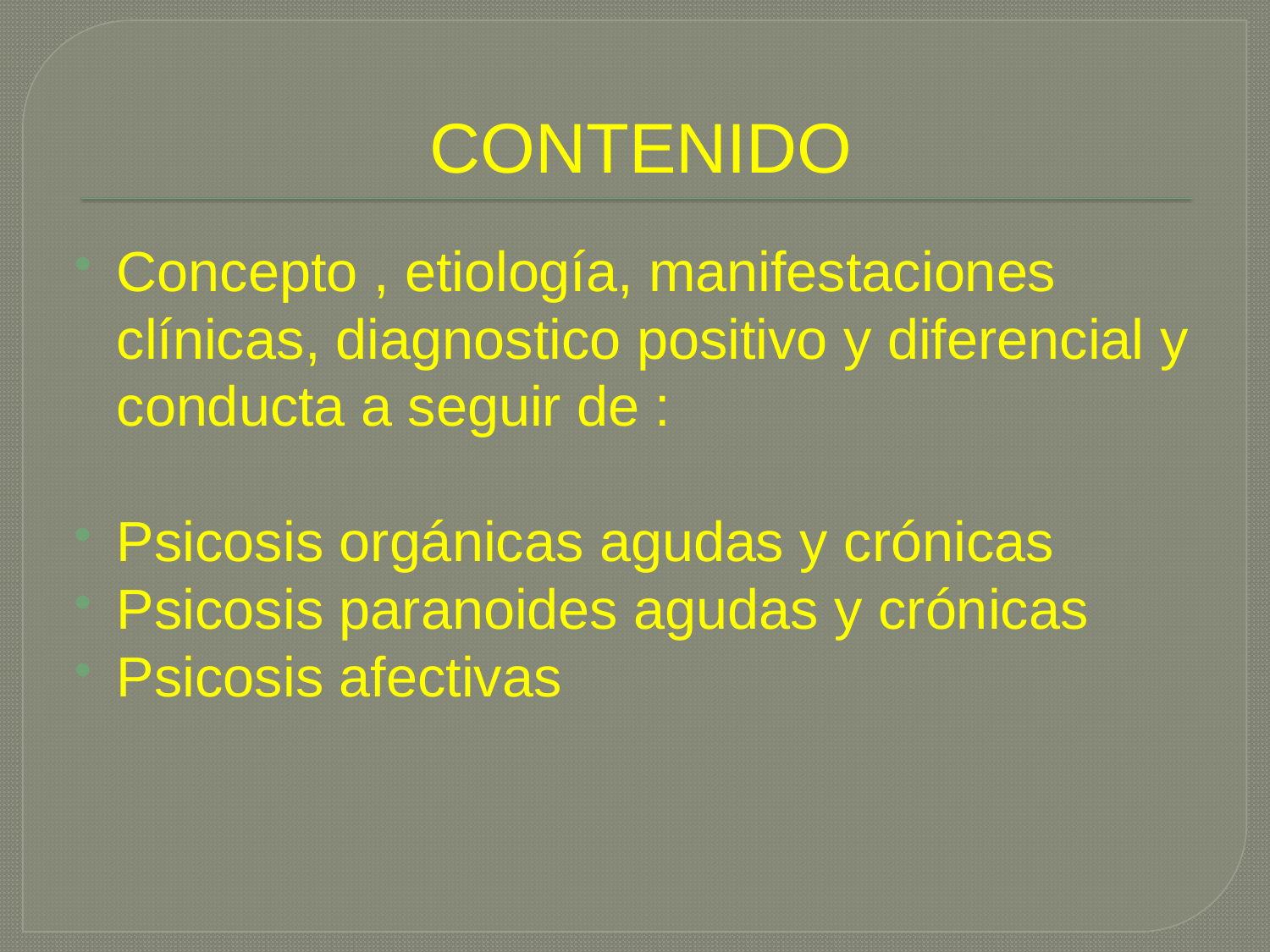

# CONTENIDO
Concepto , etiología, manifestaciones clínicas, diagnostico positivo y diferencial y conducta a seguir de :

Psicosis orgánicas agudas y crónicas
Psicosis paranoides agudas y crónicas
Psicosis afectivas